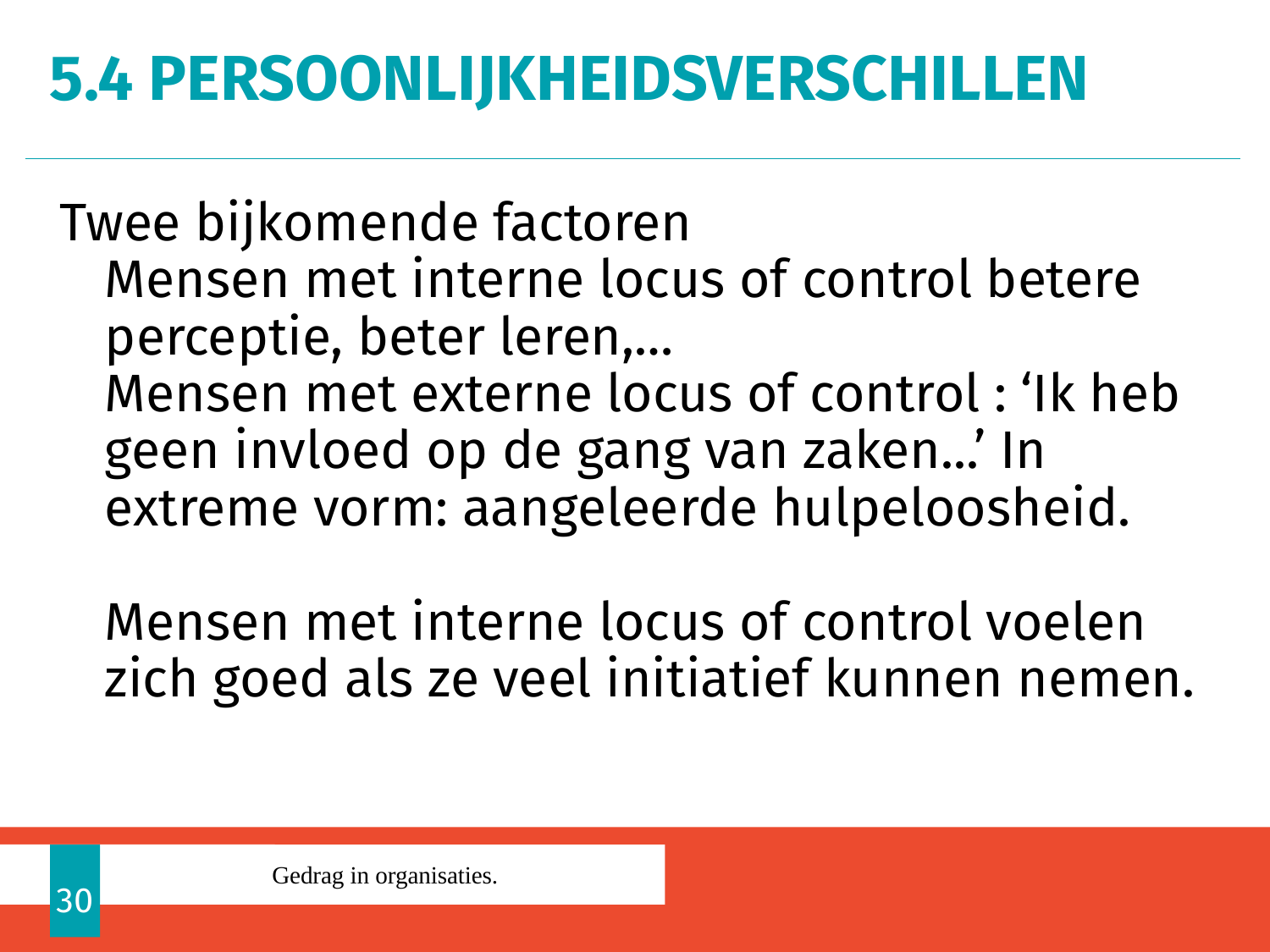

# 5.4 Persoonlijkheidsverschillen
Twee bijkomende factoren
Mensen met interne locus of control betere perceptie, beter leren,…
Mensen met externe locus of control : ‘Ik heb geen invloed op de gang van zaken...’ In extreme vorm: aangeleerde hulpeloosheid.
Mensen met interne locus of control voelen zich goed als ze veel initiatief kunnen nemen.
30
Gedrag in organisaties.